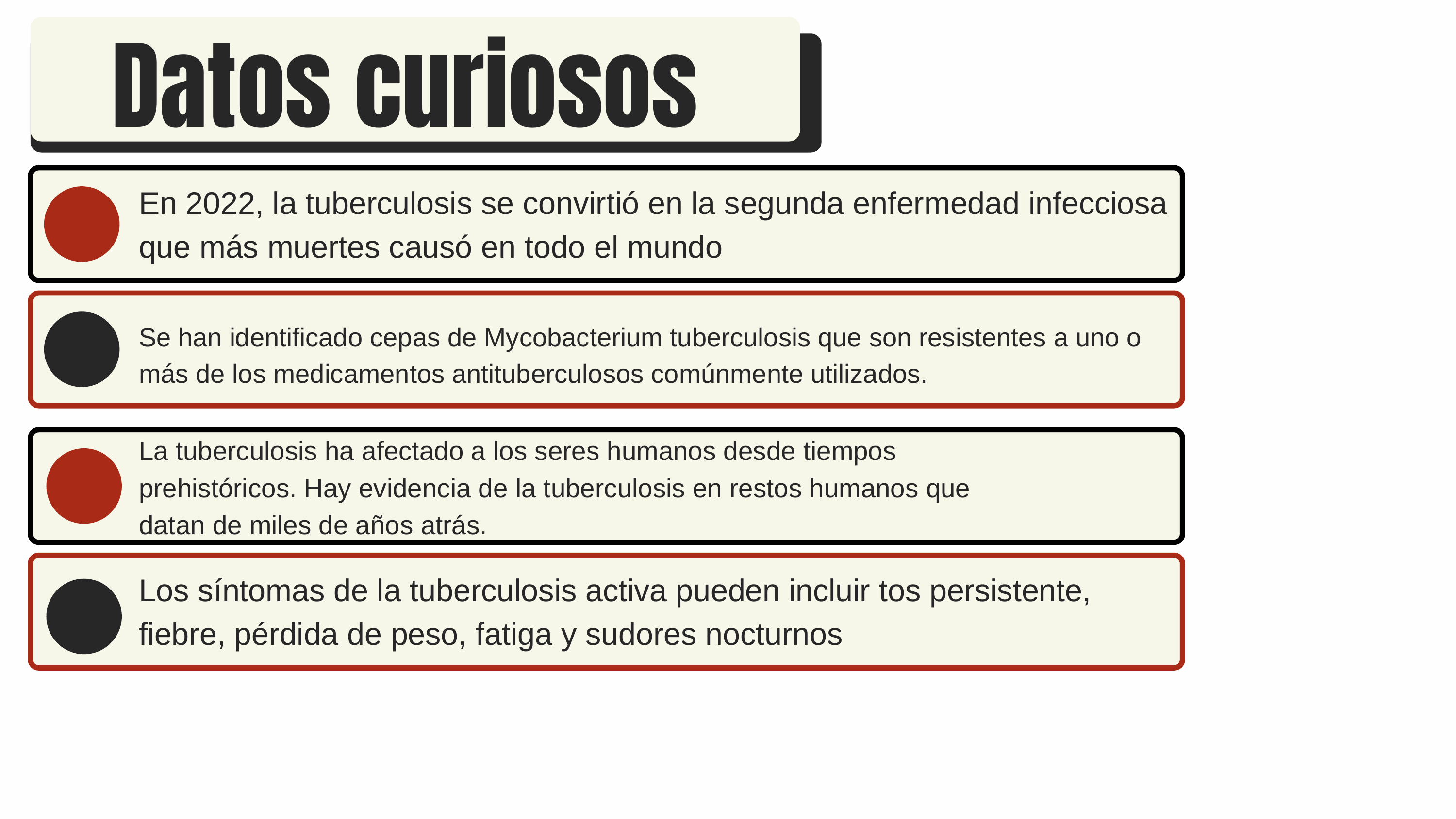

Datos curiosos

En 2022, la tuberculosis se convirtió en la segunda enfermedad infecciosa que más muertes causó en todo el mundo

Se han identificado cepas de Mycobacterium tuberculosis que son resistentes a uno o más de los medicamentos antituberculosos comúnmente utilizados.
La tuberculosis ha afectado a los seres humanos desde tiempos prehistóricos. Hay evidencia de la tuberculosis en restos humanos que datan de miles de años atrás.

Los síntomas de la tuberculosis activa pueden incluir tos persistente, fiebre, pérdida de peso, fatiga y sudores nocturnos